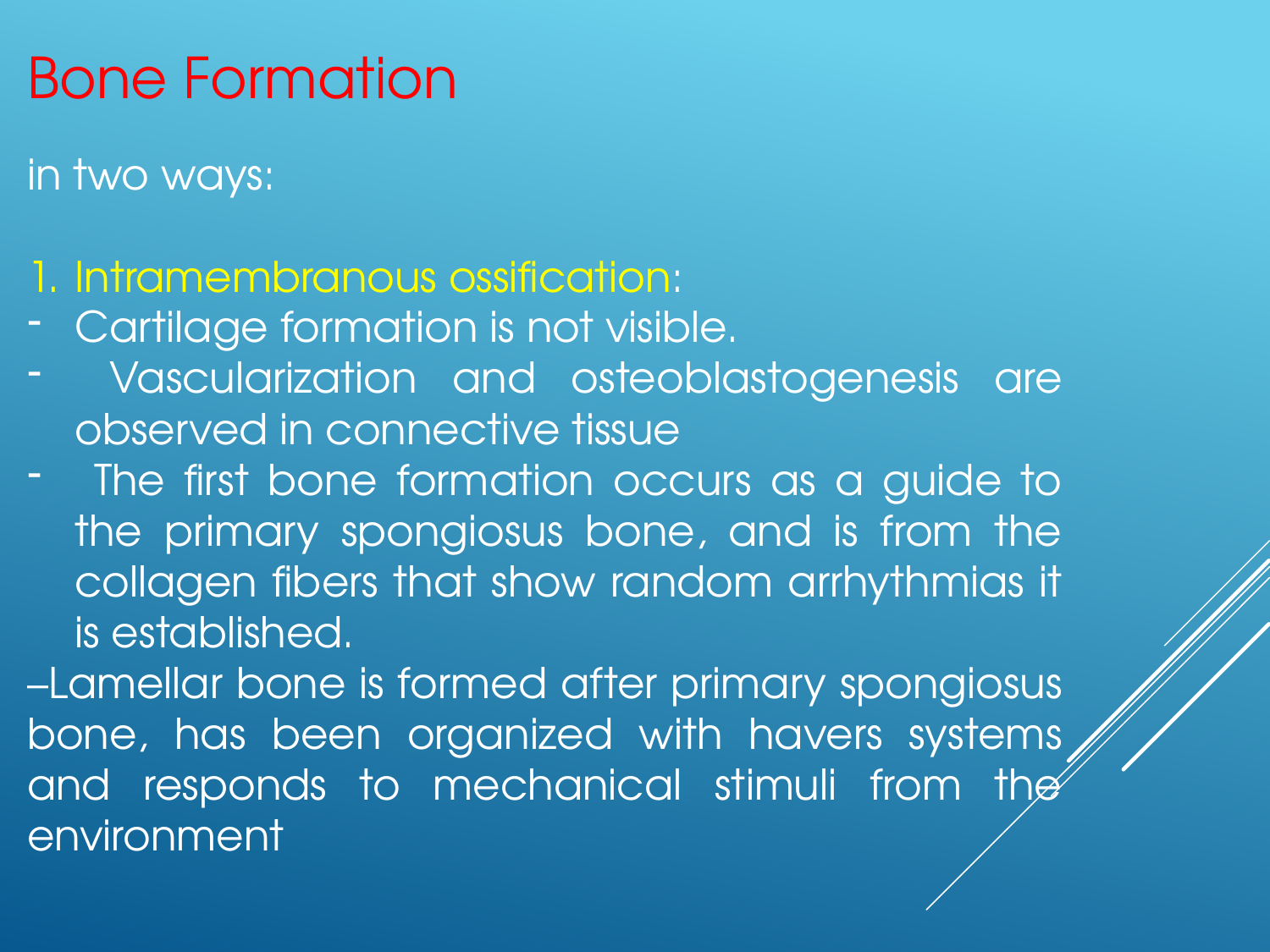

Bone Formation

in two ways:

Intramembranous ossification:
Cartilage formation is not visible.
 Vascularization and osteoblastogenesis are observed in connective tissue
 The first bone formation occurs as a guide to the primary spongiosus bone, and is from the collagen fibers that show random arrhythmias it is established.
–Lamellar bone is formed after primary spongiosus bone, has been organized with havers systems and responds to mechanical stimuli from the environment